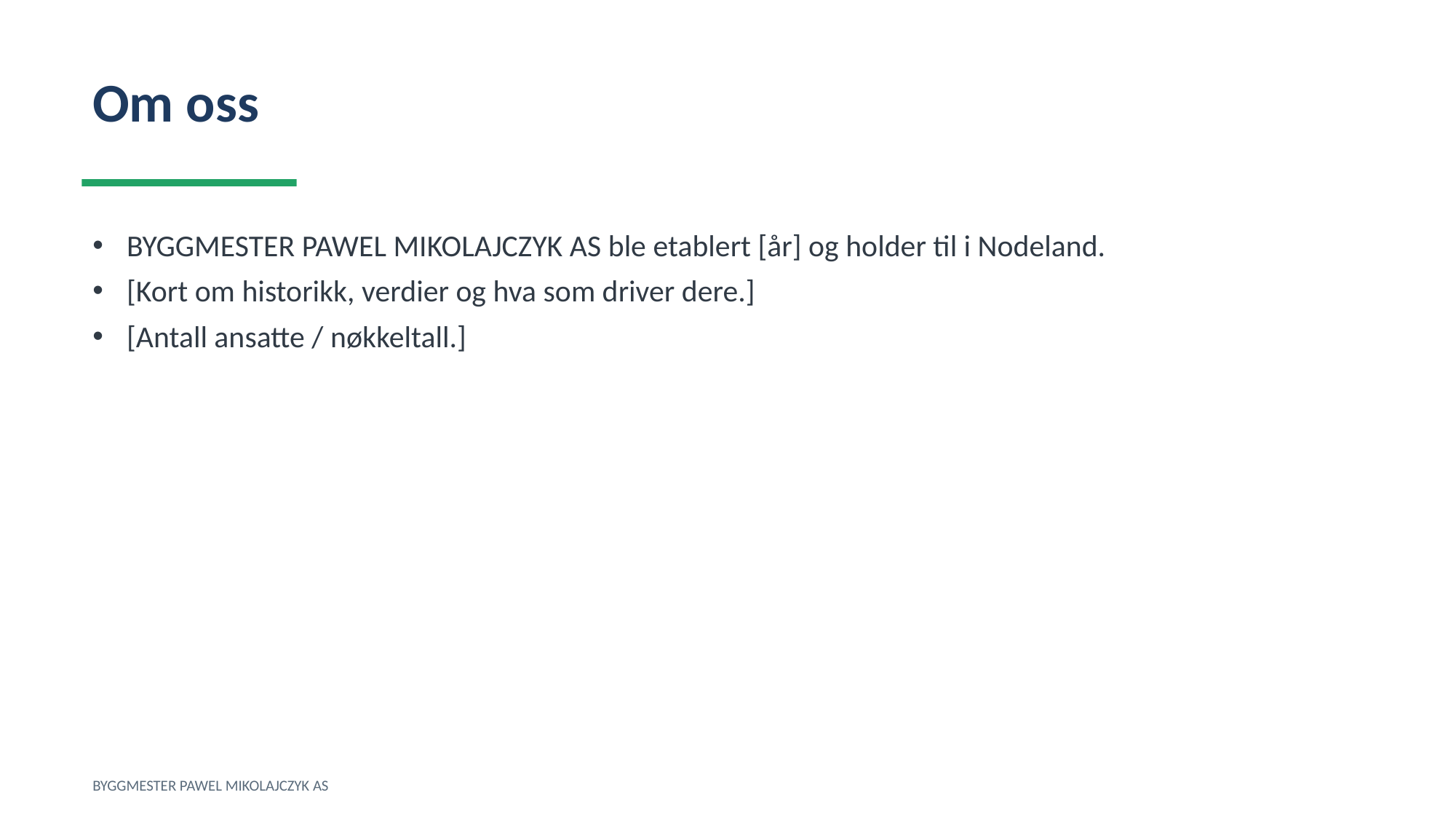

Om oss

BYGGMESTER PAWEL MIKOLAJCZYK AS ble etablert [år] og holder til i Nodeland.
[Kort om historikk, verdier og hva som driver dere.]
[Antall ansatte / nøkkeltall.]
BYGGMESTER PAWEL MIKOLAJCZYK AS